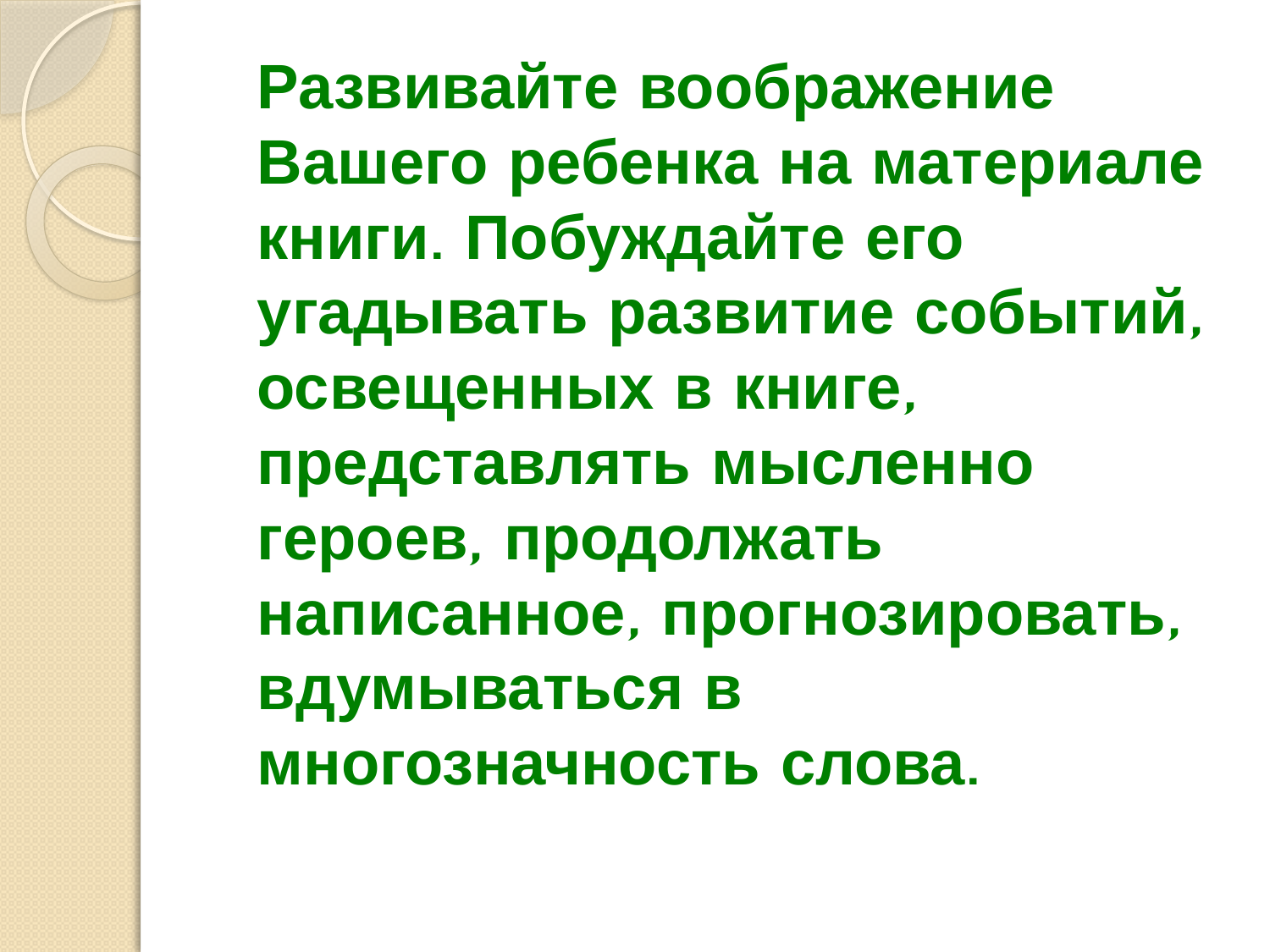

#
		Развивайте воображение Вашего ребенка на материале книги. Побуждайте его угадывать развитие событий, освещенных в книге, представлять мысленно героев, продолжать написанное, прогнозировать, вдумываться в многозначность слова.